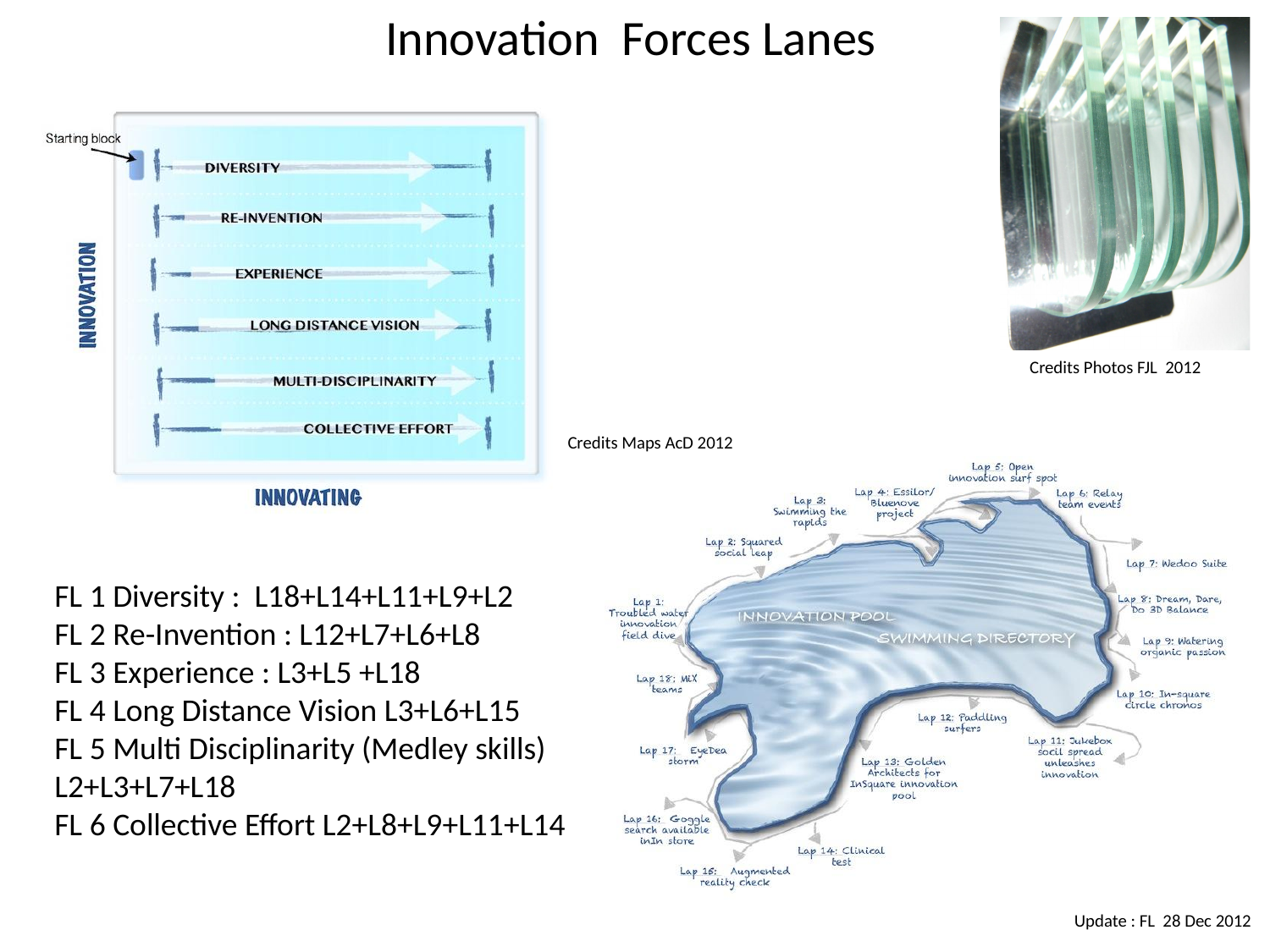

# Innovation  Forces Lanes

Credits Photos FJL  2012
Credits Maps AcD 2012

FL 1 Diversity :  L18+L14+L11+L9+L2
FL 2 Re-Invention : L12+L7+L6+L8
FL 3 Experience : L3+L5 +L18
FL 4 Long Distance Vision L3+L6+L15
FL 5 Multi Disciplinarity (Medley skills) L2+L3+L7+L18
FL 6 Collective Effort L2+L8+L9+L11+L14
Update : FL  28 Dec 2012